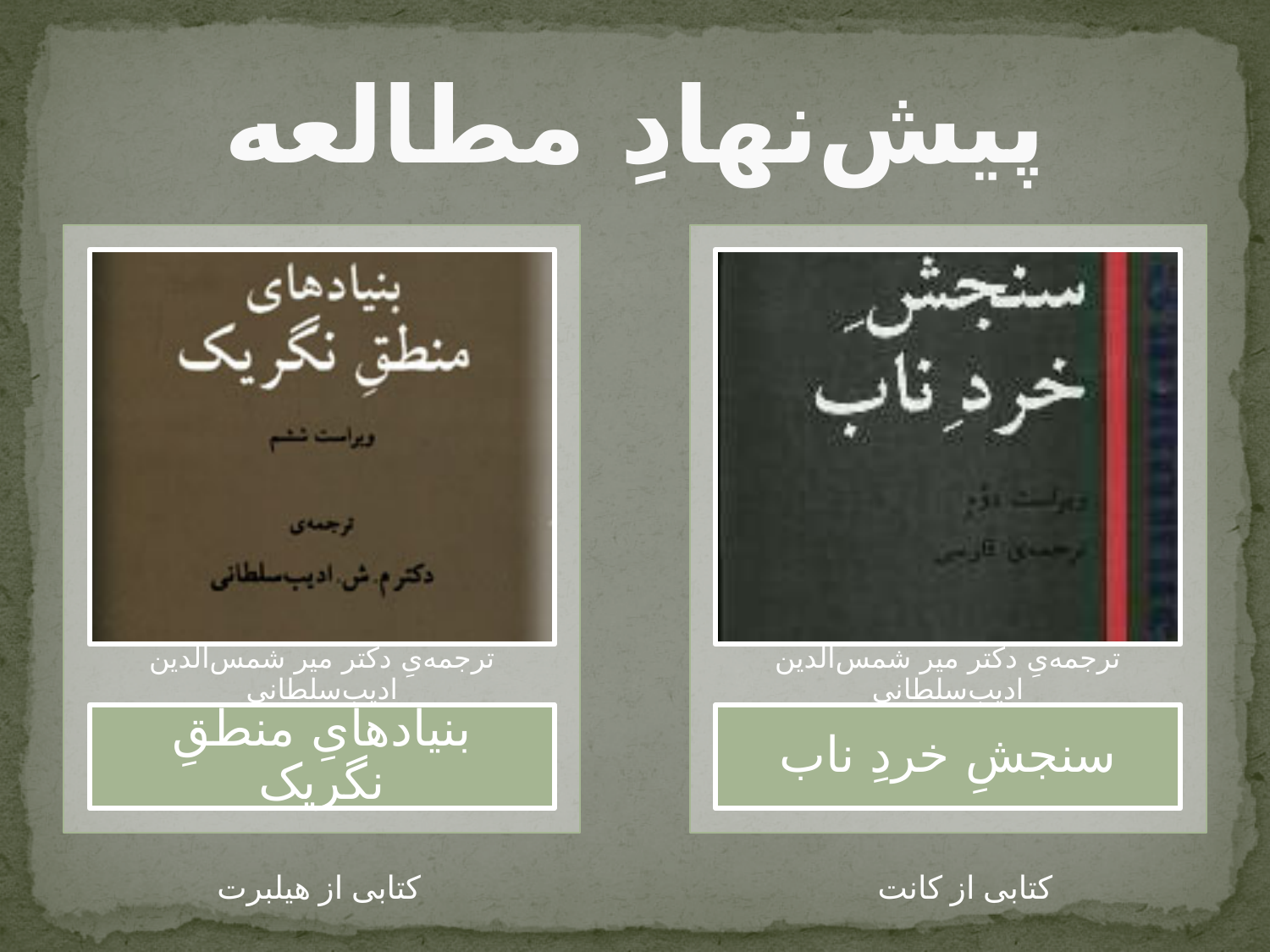

# پیش‌نهادِ مطالعه
سنجشِ خردِ ناب
ترجمه‌یِ دکتر میر شمس‌الدین ادیب‌سلطانی
بنیادهایِ منطقِ نگریک
ترجمه‌یِ دکتر میر شمس‌الدین ادیب‌سلطانی
کتابی از هیلبرت
کتابی از کانت